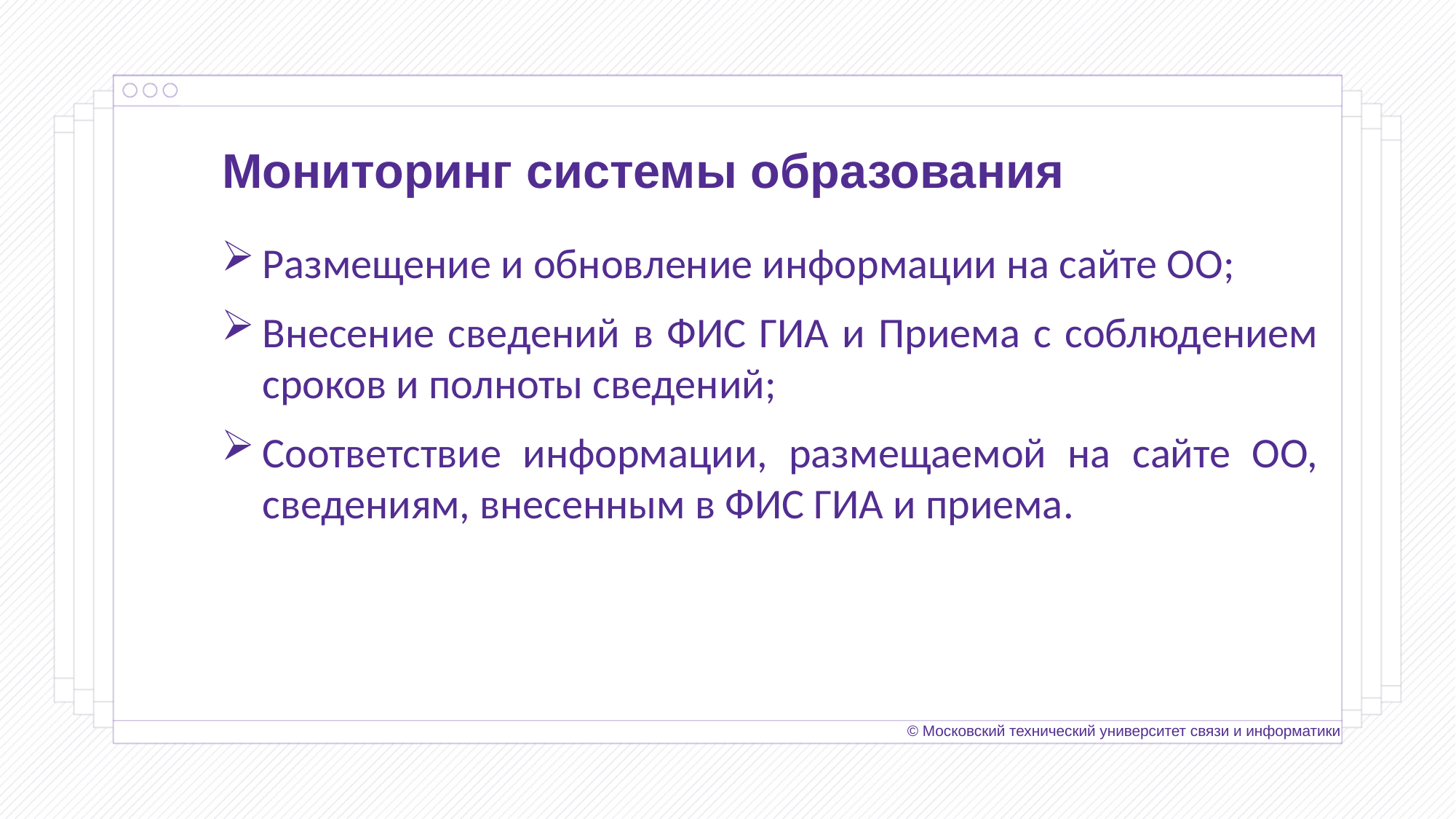

Мониторинг системы образования
Размещение и обновление информации на сайте ОО;
Внесение сведений в ФИС ГИА и Приема с соблюдением сроков и полноты сведений;
Соответствие информации, размещаемой на сайте ОО, сведениям, внесенным в ФИС ГИА и приема.

© Московский технический университет связи и информатики